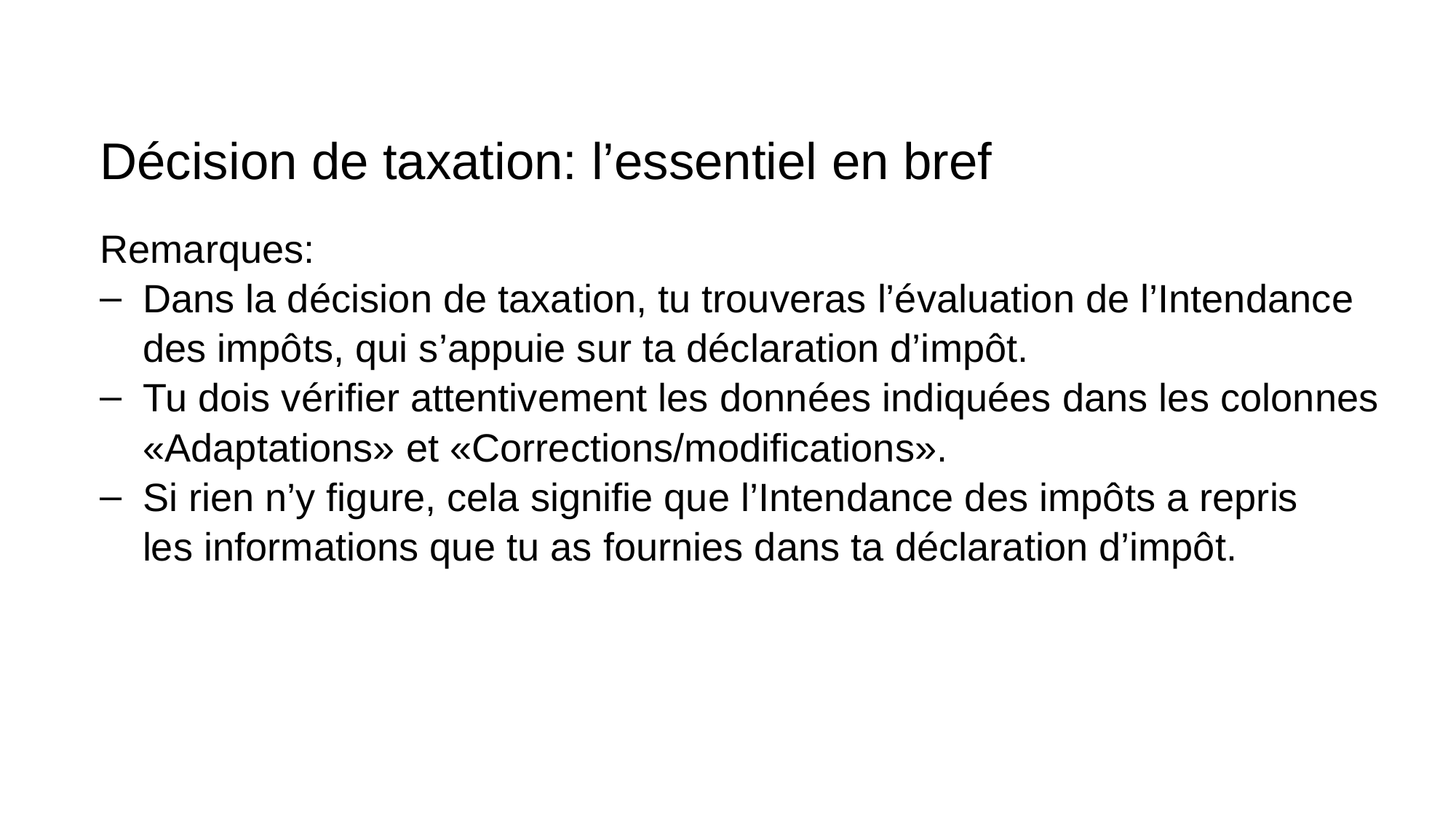

# Décision de taxation: l’essentiel en bref
Remarques:
Dans la décision de taxation, tu trouveras l’évaluation de l’Intendance des impôts, qui s’appuie sur ta déclaration d’impôt.
Tu dois vérifier attentivement les données indiquées dans les colonnes «Adaptations» et «Corrections/modifications».
Si rien n’y figure, cela signifie que l’Intendance des impôts a repris
les informations que tu as fournies dans ta déclaration d’impôt.